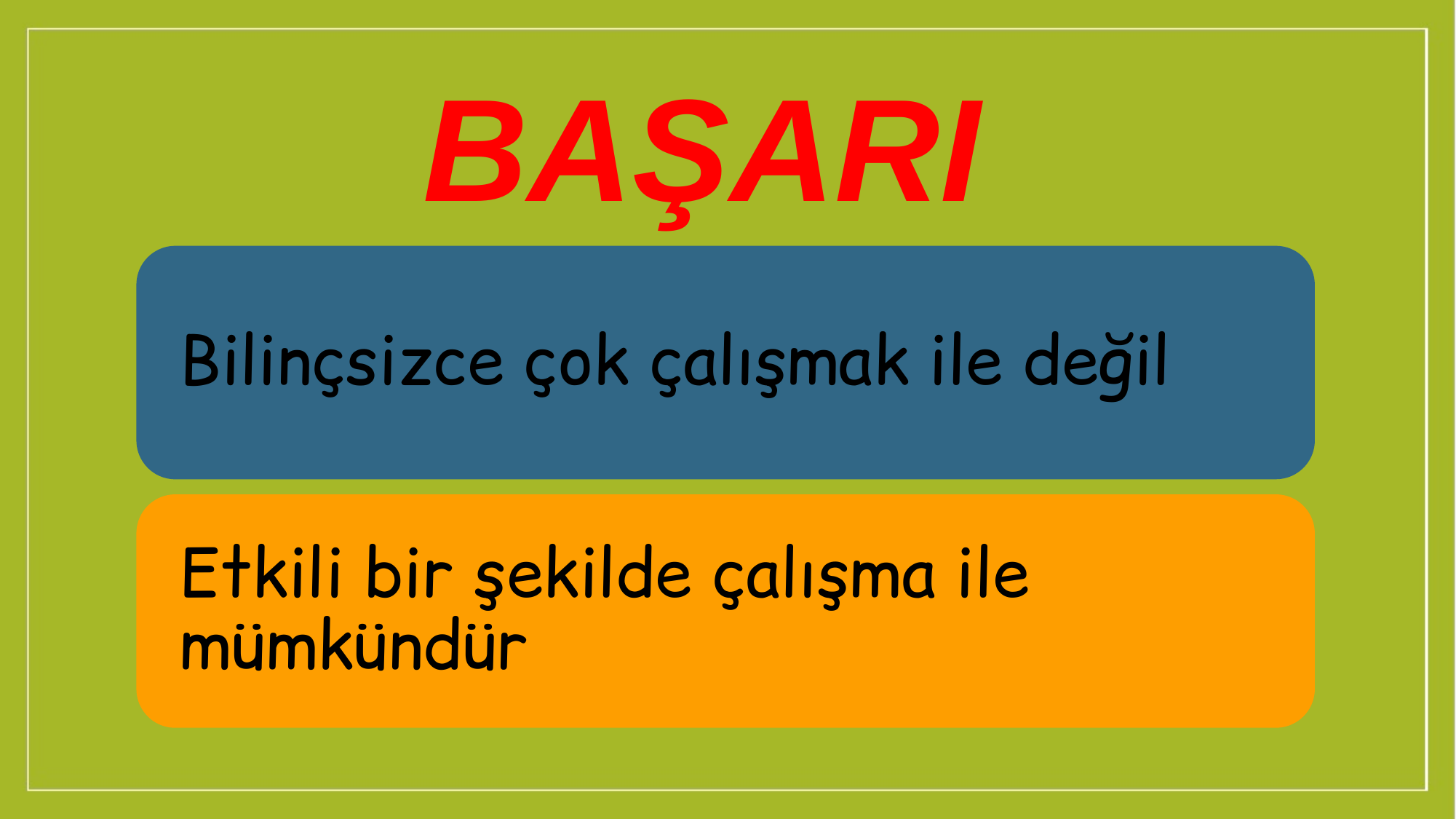

# BAŞARI
Bilinçsizce çok çalışmak ile değil
Etkili bir şekilde çalışma ile mümkündür